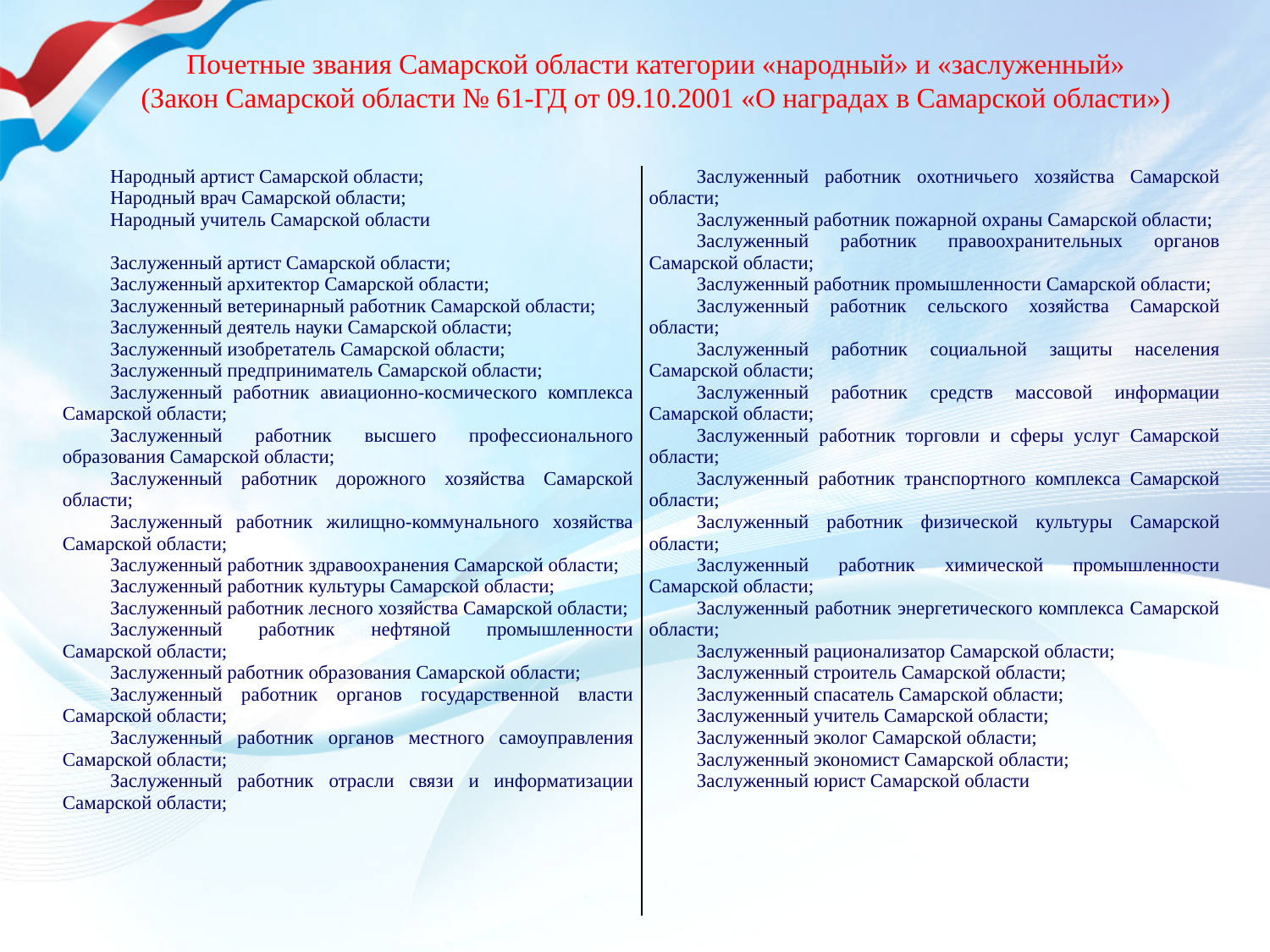

# Почетные звания Самарской области категории «народный» и «заслуженный» (Закон Самарской области № 61-ГД от 09.10.2001 «О наградах в Самарской области»)
| Народный артист Самарской области; Народный врач Самарской области; Народный учитель Самарской области   Заслуженный артист Самарской области; Заслуженный архитектор Самарской области; Заслуженный ветеринарный работник Самарской области; Заслуженный деятель науки Самарской области; Заслуженный изобретатель Самарской области; Заслуженный предприниматель Самарской области; Заслуженный работник авиационно-космического комплекса Самарской области; Заслуженный работник высшего профессионального образования Самарской области; Заслуженный работник дорожного хозяйства Самарской области; Заслуженный работник жилищно-коммунального хозяйства Самарской области; Заслуженный работник здравоохранения Самарской области; Заслуженный работник культуры Самарской области; Заслуженный работник лесного хозяйства Самарской области; Заслуженный работник нефтяной промышленности Самарской области; Заслуженный работник образования Самарской области; Заслуженный работник органов государственной власти Самарской области; Заслуженный работник органов местного самоуправления Самарской области; Заслуженный работник отрасли связи и информатизации Самарской области; | Заслуженный работник охотничьего хозяйства Самарской области; Заслуженный работник пожарной охраны Самарской области; Заслуженный работник правоохранительных органов Самарской области; Заслуженный работник промышленности Самарской области; Заслуженный работник сельского хозяйства Самарской области; Заслуженный работник социальной защиты населения Самарской области; Заслуженный работник средств массовой информации Самарской области; Заслуженный работник торговли и сферы услуг Самарской области; Заслуженный работник транспортного комплекса Самарской области; Заслуженный работник физической культуры Самарской области; Заслуженный работник химической промышленности Самарской области; Заслуженный работник энергетического комплекса Самарской области; Заслуженный рационализатор Самарской области; Заслуженный строитель Самарской области; Заслуженный спасатель Самарской области; Заслуженный учитель Самарской области; Заслуженный эколог Самарской области; Заслуженный экономист Самарской области; Заслуженный юрист Самарской области |
| --- | --- |
4